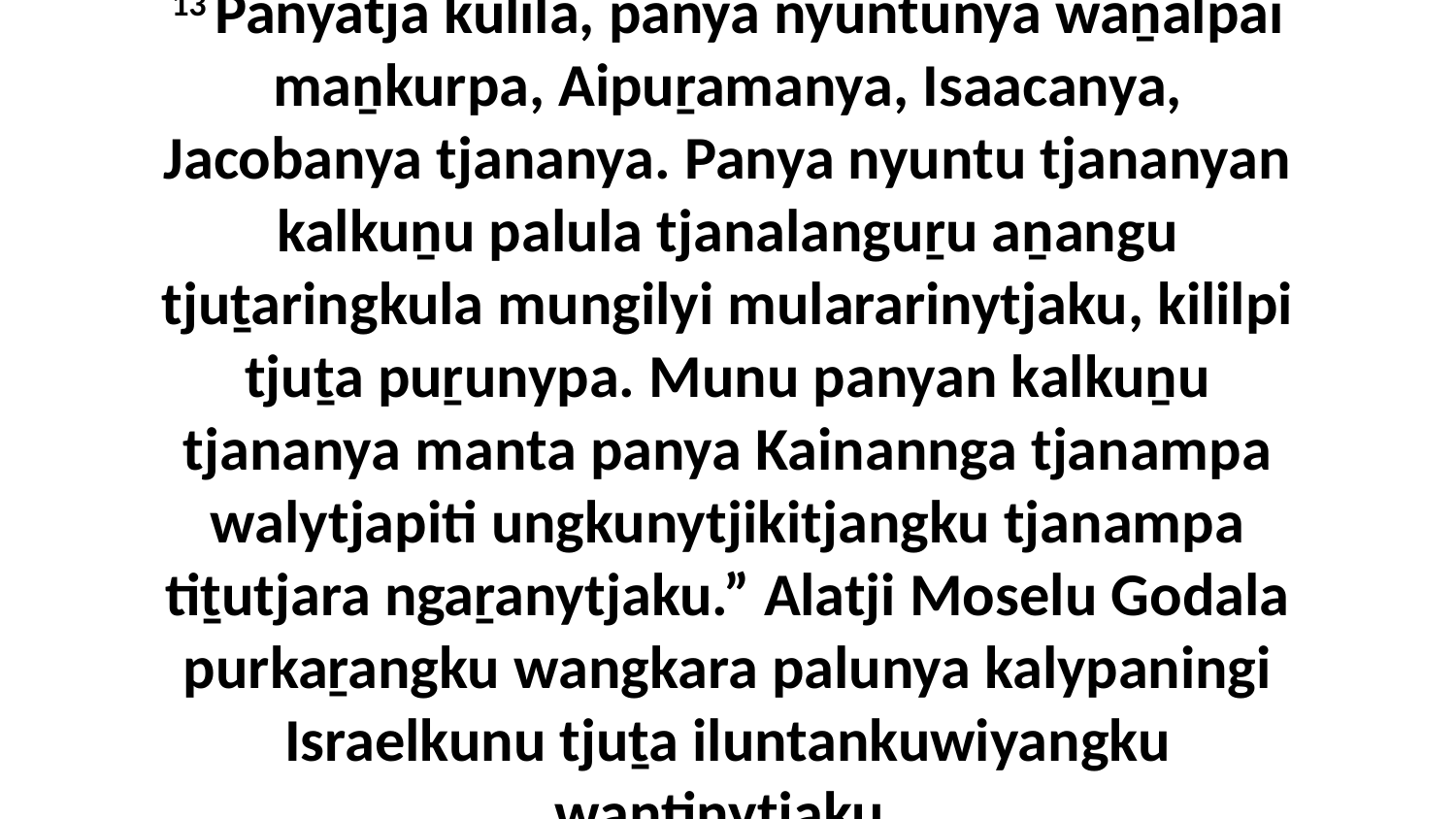

13 Panyatja kulila, panya nyuntunya waṉalpai maṉkurpa, Aipuṟamanya, Isaacanya, Jacobanya tjananya. Panya nyuntu tjananyan kalkuṉu palula tjanalanguṟu aṉangu tjuṯaringkula mungilyi mulararinytjaku, kililpi tjuṯa puṟunypa. Munu panyan kalkuṉu tjananya manta panya Kainannga tjanampa walytjapiti ungkunytjikitjangku tjanampa tiṯutjara ngaṟanytjaku.” Alatji Moselu Godala purkaṟangku wangkara palunya kalypaningi Israelkunu tjuṯa iluntankuwiyangku wantinytjaku.